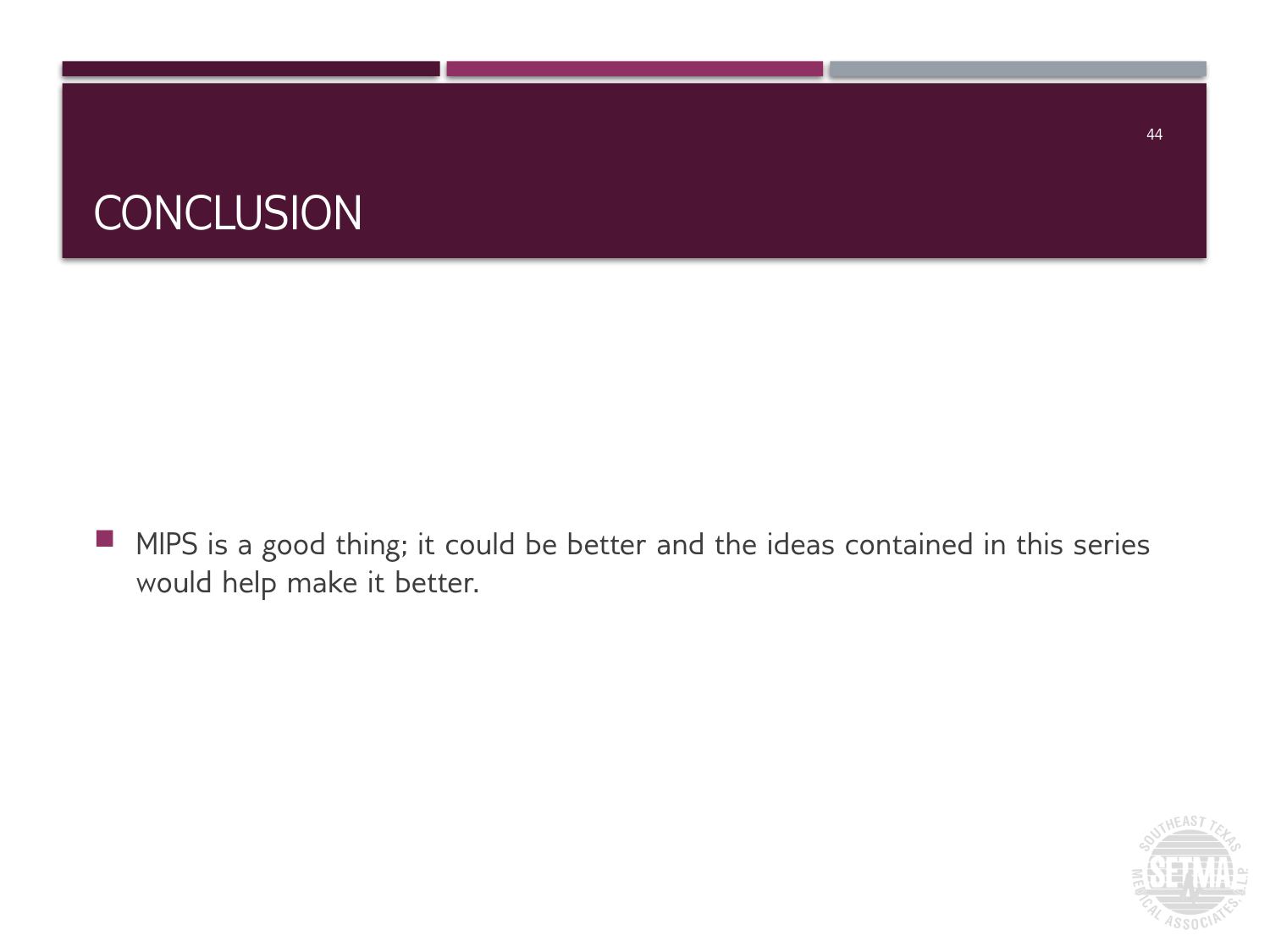

# CONCLUSION
44
MIPS is a good thing; it could be better and the ideas contained in this series would help make it better.